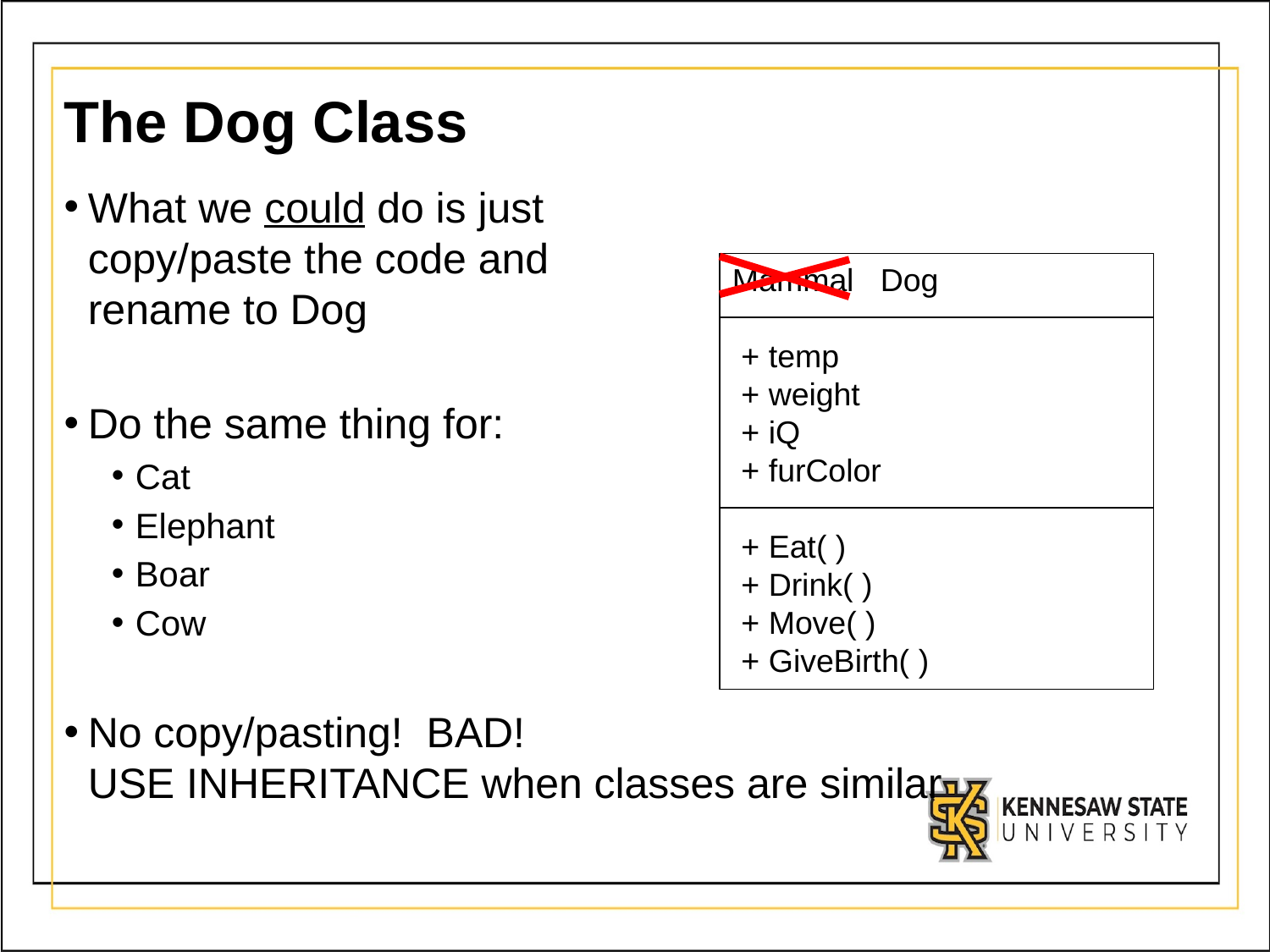

# The Dog Class
What we could do is just
copy/paste the code and
rename to Dog
Do the same thing for:
Cat
Elephant
Boar
Cow

No copy/pasting!  BAD!
USE INHERITANCE when classes are similar

Mammal   Dog

 + temp
 + weight
 + iQ
 + furColor

 + Eat( )
 + Drink( )
 + Move( )
 + GiveBirth( )